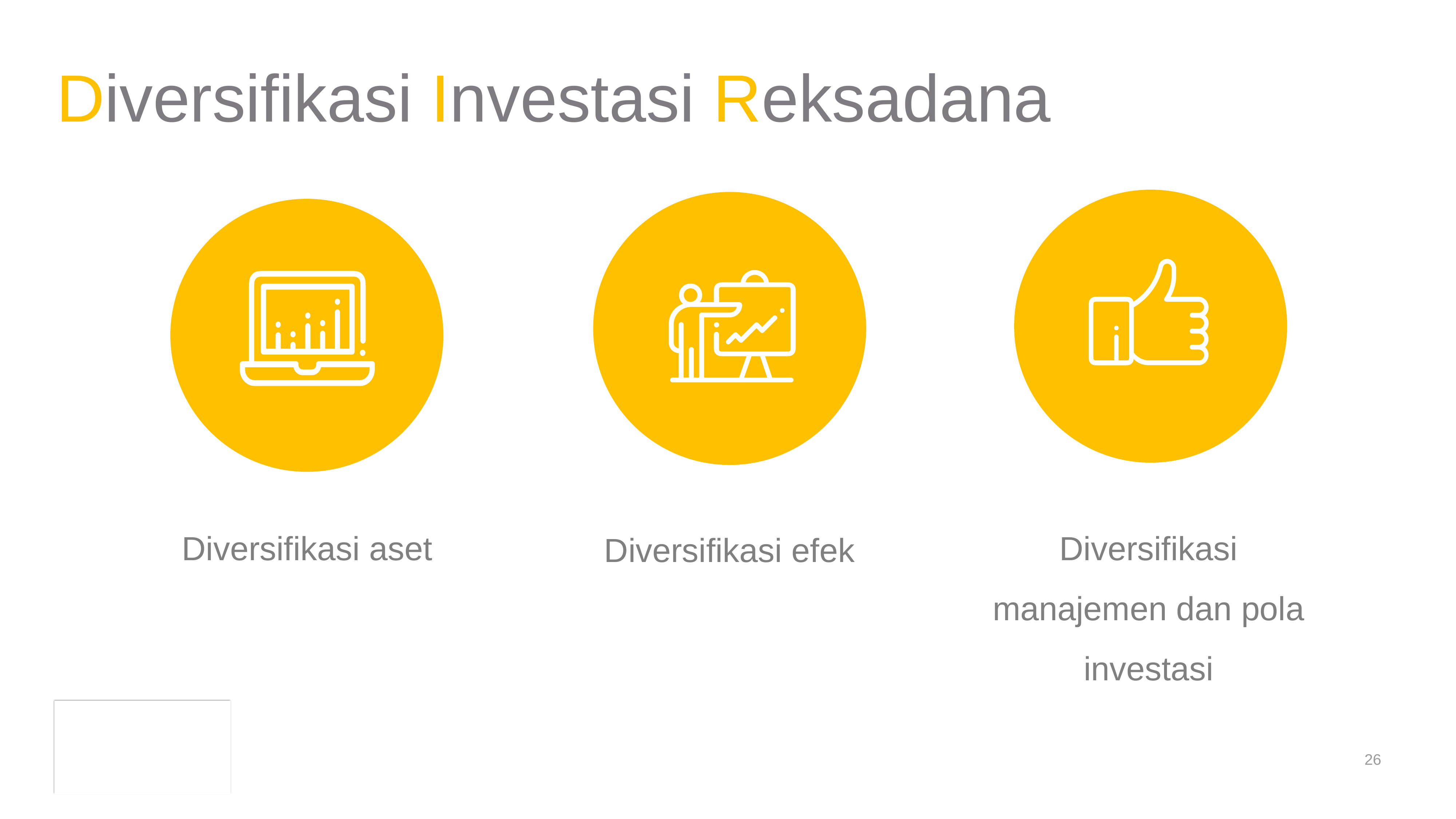

Diversifikasi Investasi Reksadana

Diversifikasi manajemen dan pola investasi

Diversifikasi efek

Diversifikasi aset

26